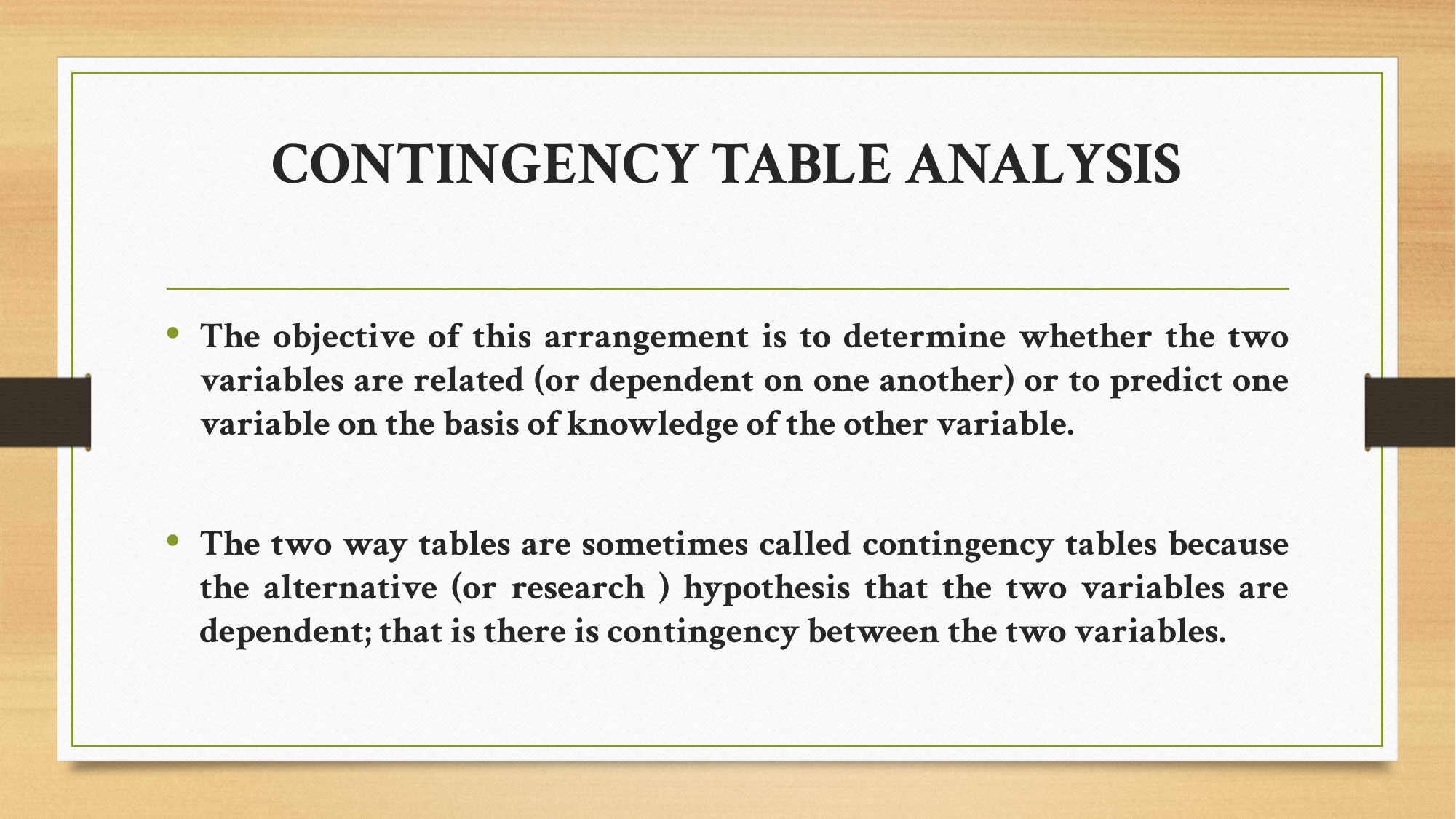

# CONTINGENCY TABLE ANALYSIS
The objective of this arrangement is to determine whether the two variables are related (or dependent on one another) or to predict one variable on the basis of knowledge of the other variable.

The two way tables are sometimes called contingency tables because the alternative (or research ) hypothesis that the two variables are dependent; that is there is contingency between the two variables.